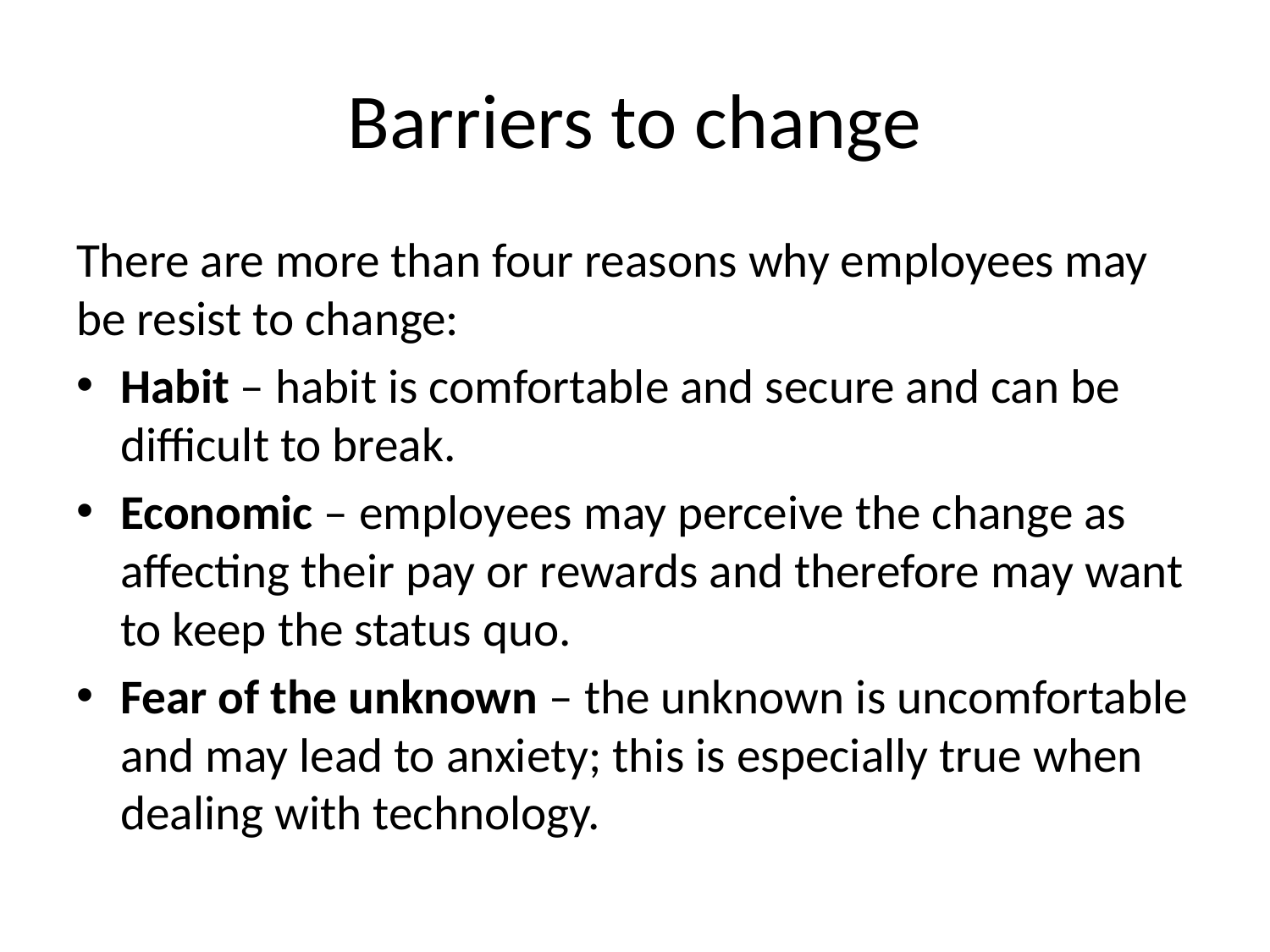

# Barriers to change
There are more than four reasons why employees may be resist to change:
Habit – habit is comfortable and secure and can be difficult to break.
Economic – employees may perceive the change as affecting their pay or rewards and therefore may want to keep the status quo.
Fear of the unknown – the unknown is uncomfortable and may lead to anxiety; this is especially true when dealing with technology.